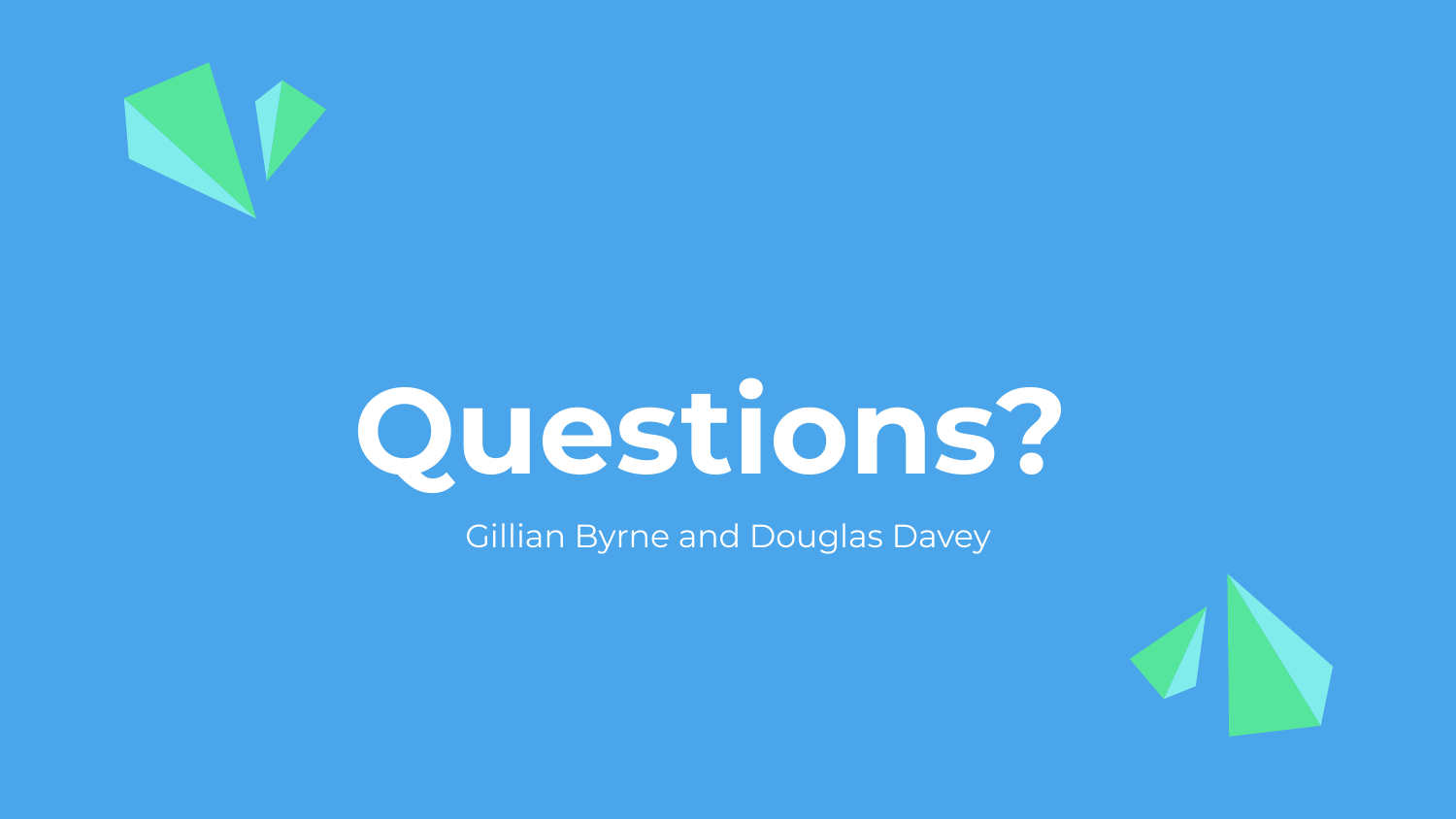

# Questions?
Gillian Byrne and Douglas Davey